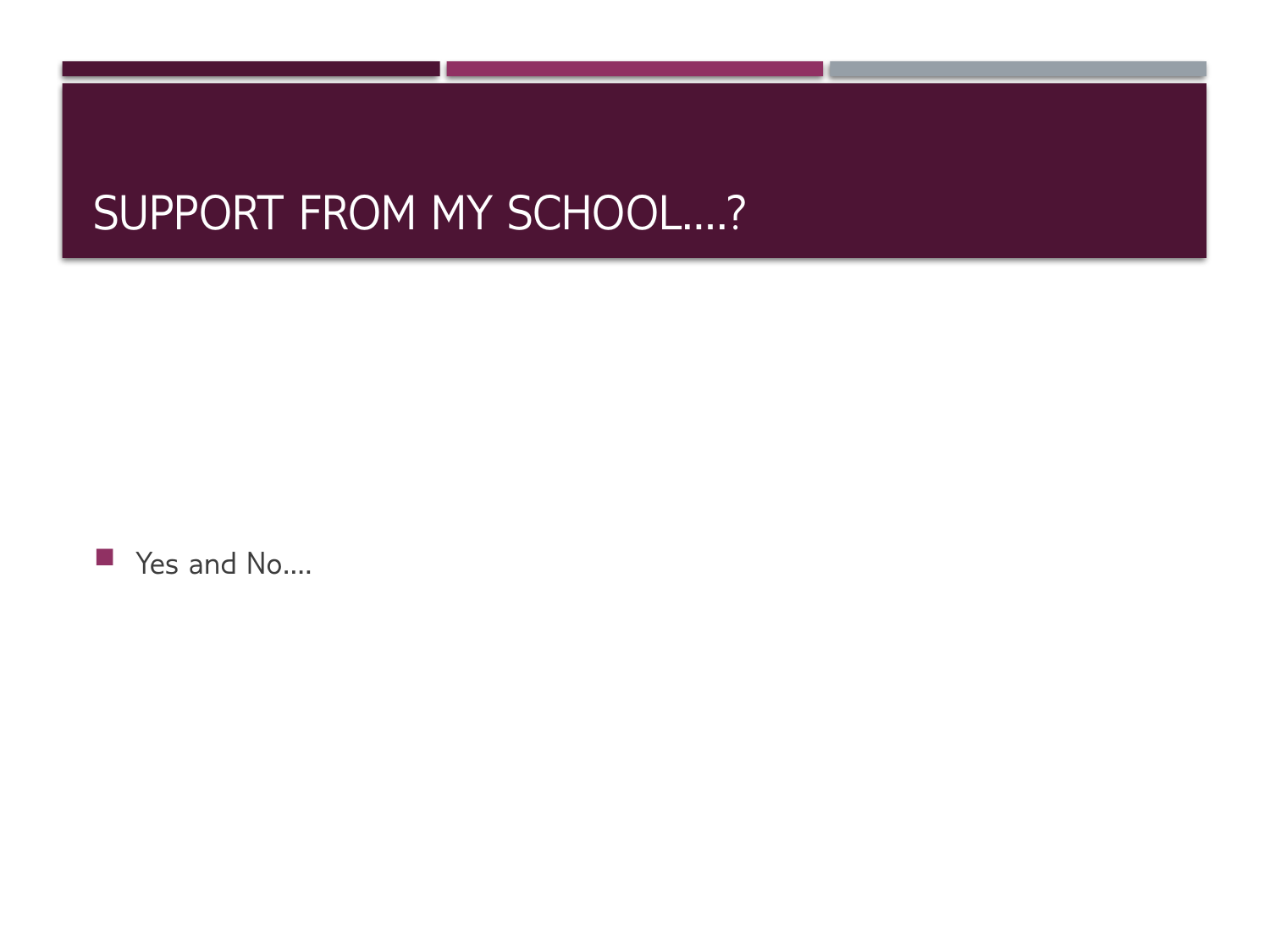

# Support from my School….?
Yes and No….